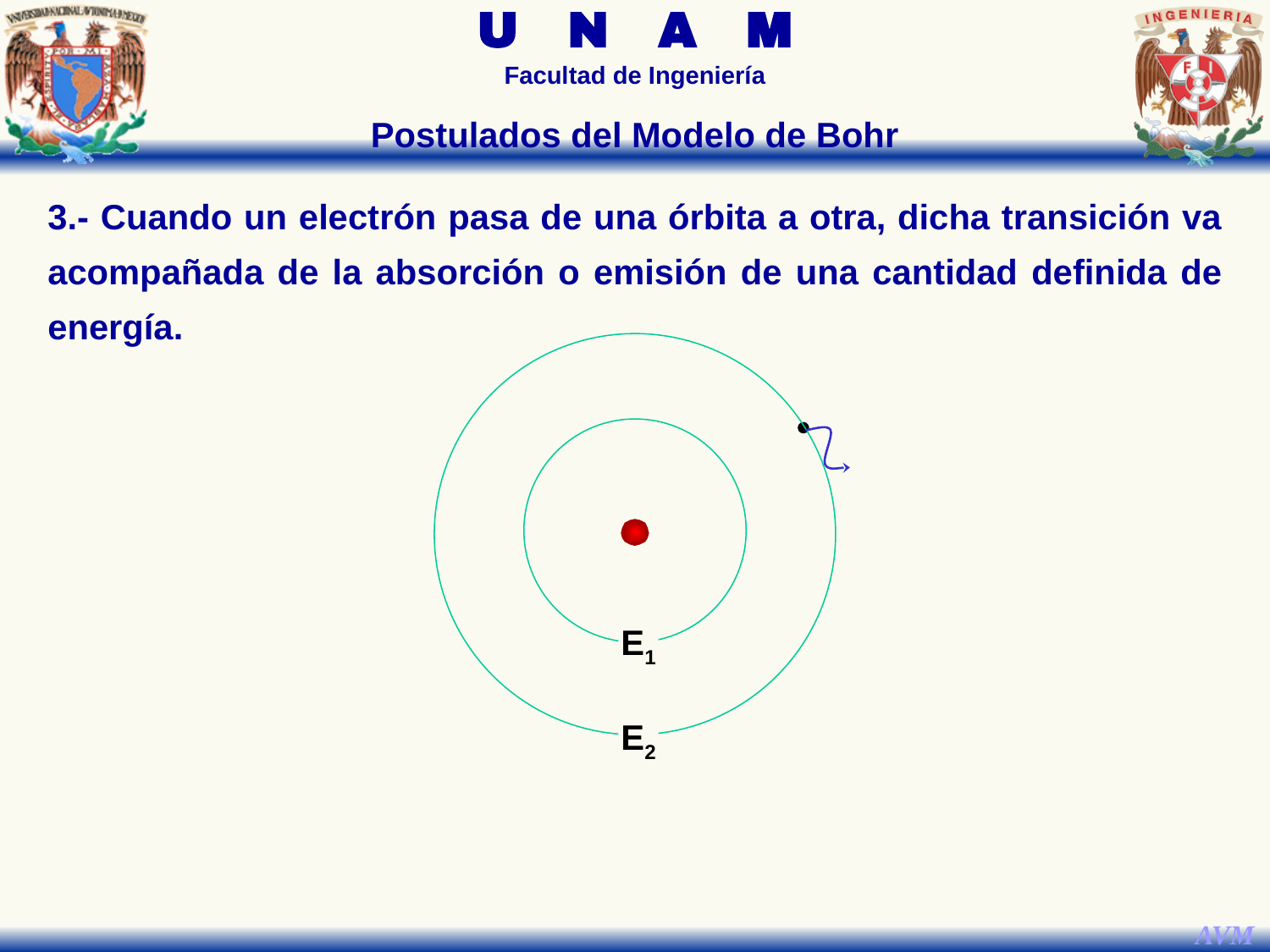

Postulados del Modelo de Bohr
3.- Cuando un electrón pasa de una órbita a otra, dicha transición va acompañada de la absorción o emisión de una cantidad definida de energía.

E1
E2